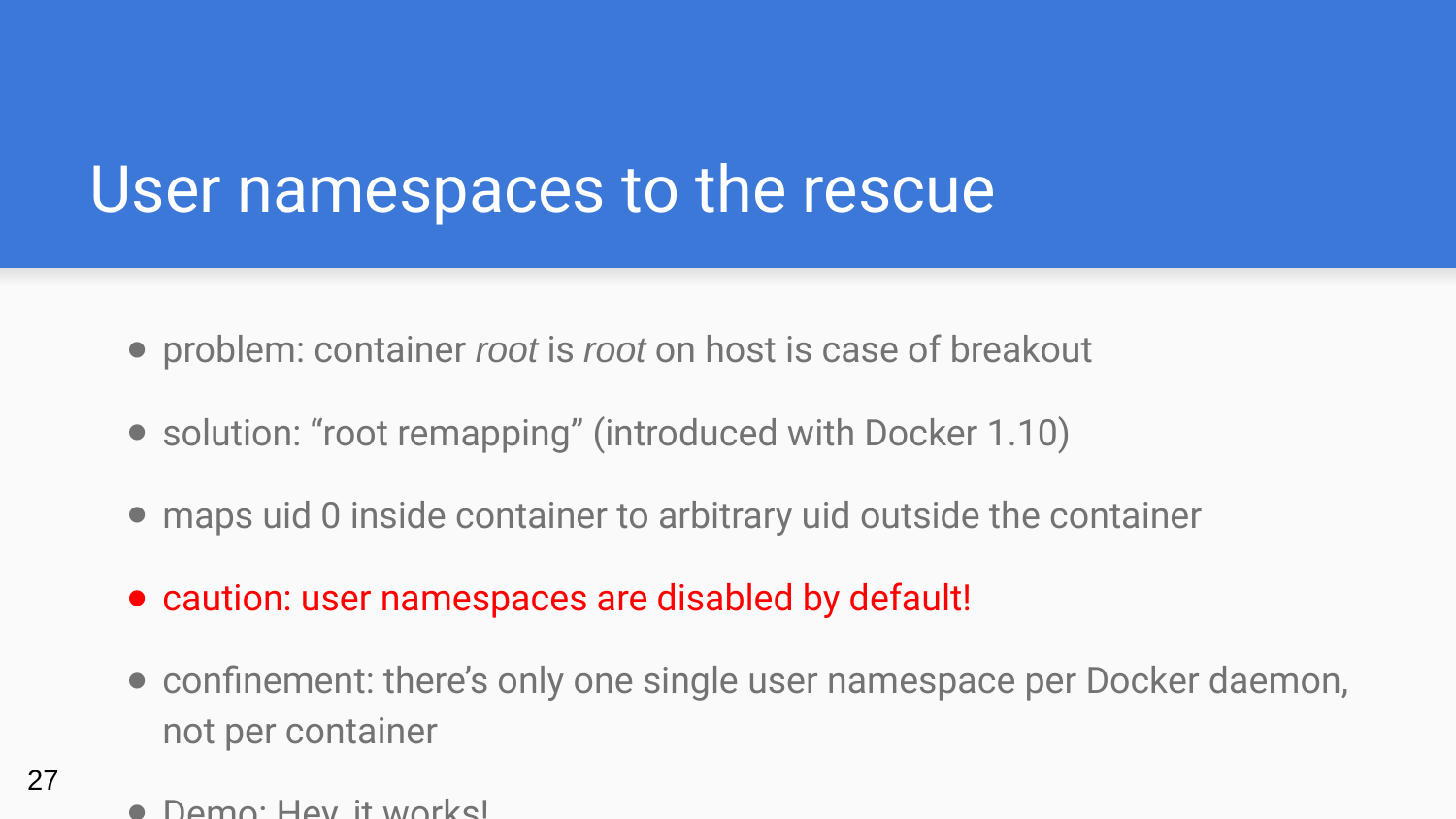

# User namespaces to the rescue
problem: container root is root on host is case of breakout
solution: “root remapping” (introduced with Docker 1.10)
maps uid 0 inside container to arbitrary uid outside the container
caution: user namespaces are disabled by default!
confinement: there’s only one single user namespace per Docker daemon, not per container
Demo: Hey, it works!
Forestalled: That’s still not enough in order to tame root =(
27